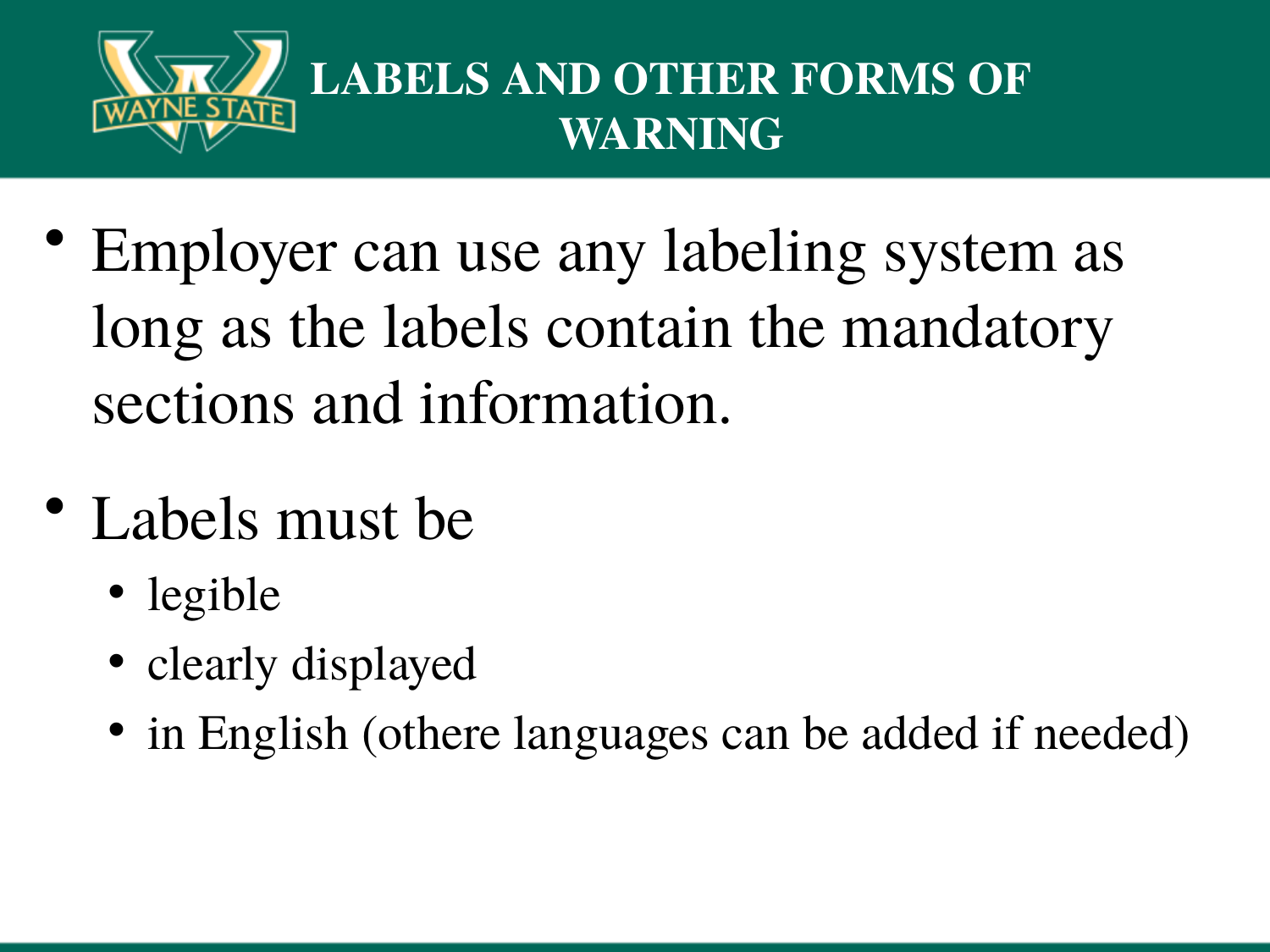

# LABELS AND OTHER FORMS OF WARNING
Employer can use any labeling system as long as the labels contain the mandatory sections and information.

Labels must be
legible
clearly displayed
in English (othere languages can be added if needed)